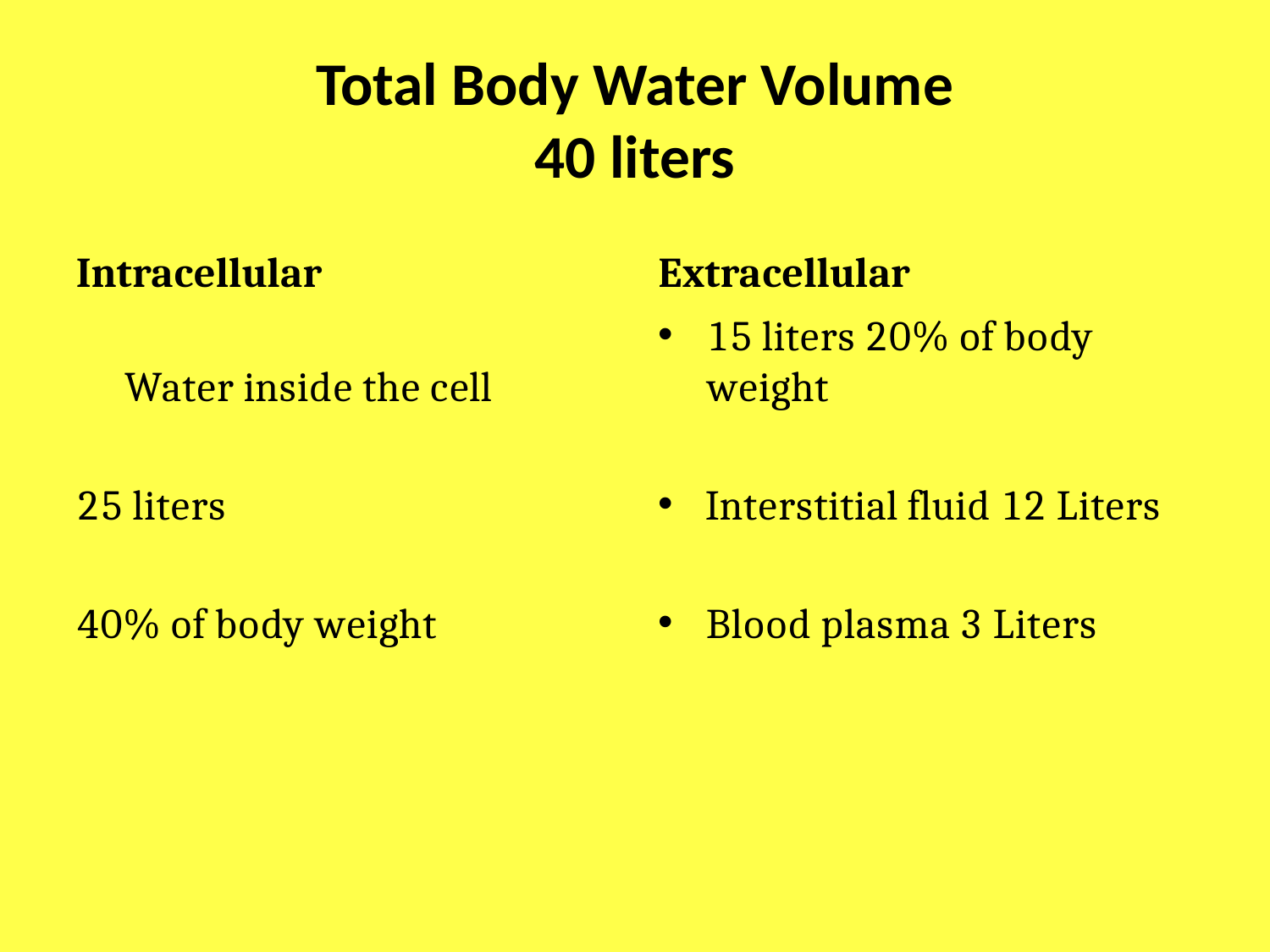

# Total Body Water Volume 40 liters
Intracellular
Extracellular
Water inside the cell

25 liters

40% of body weight
15 liters 20% of body weight

Interstitial fluid 12 Liters

Blood plasma 3 Liters